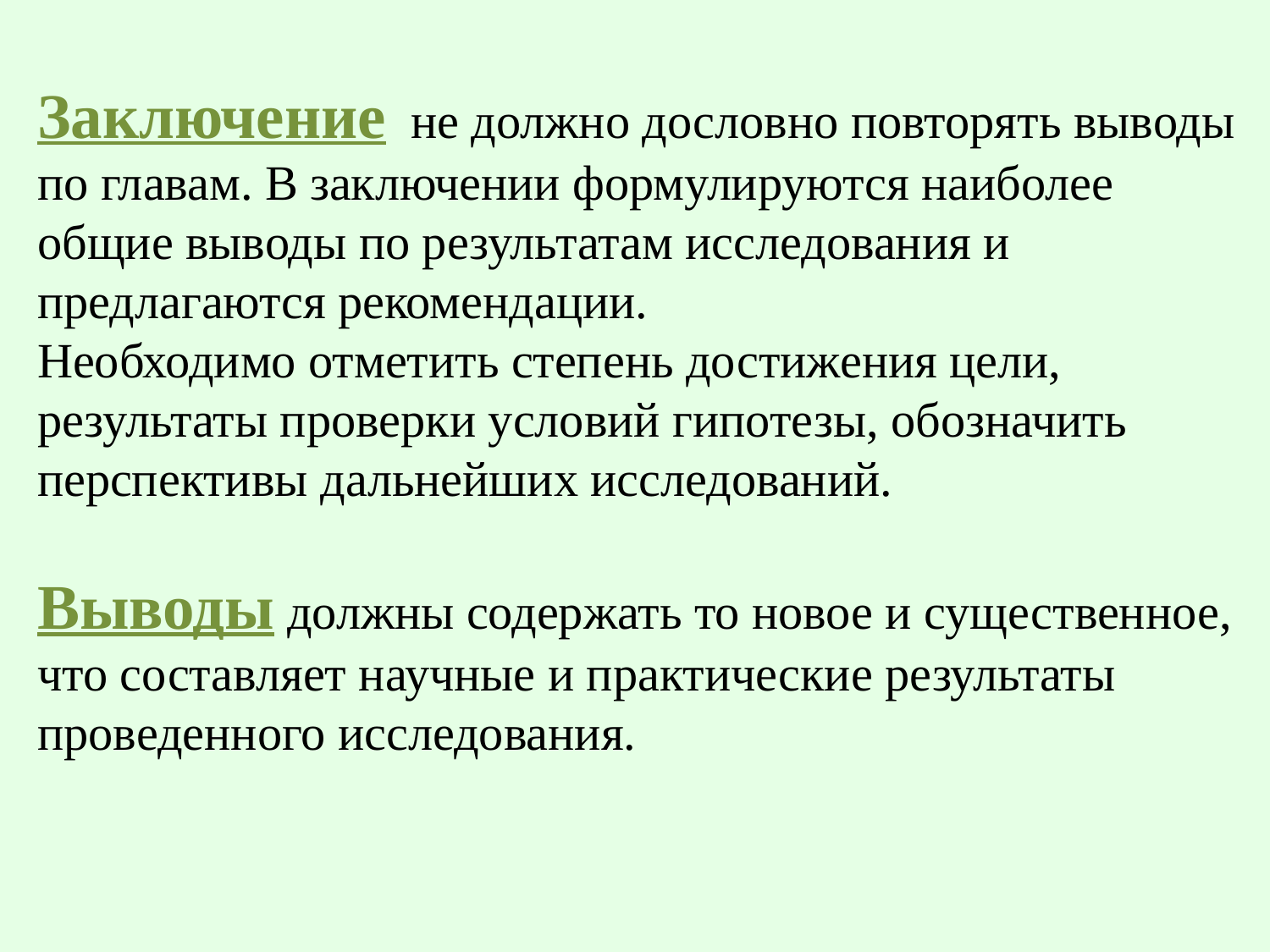

Заключение  не должно дословно повторять выводы по главам. В заключении формулируются наиболее общие выводы по результатам исследования и предлагаются рекомендации.
Необходимо отметить степень достижения цели, результаты проверки условий гипотезы, обозначить перспективы дальнейших исследований.

Выводы должны содержать то новое и существенное, что составляет научные и практические результаты проведенного исследования.